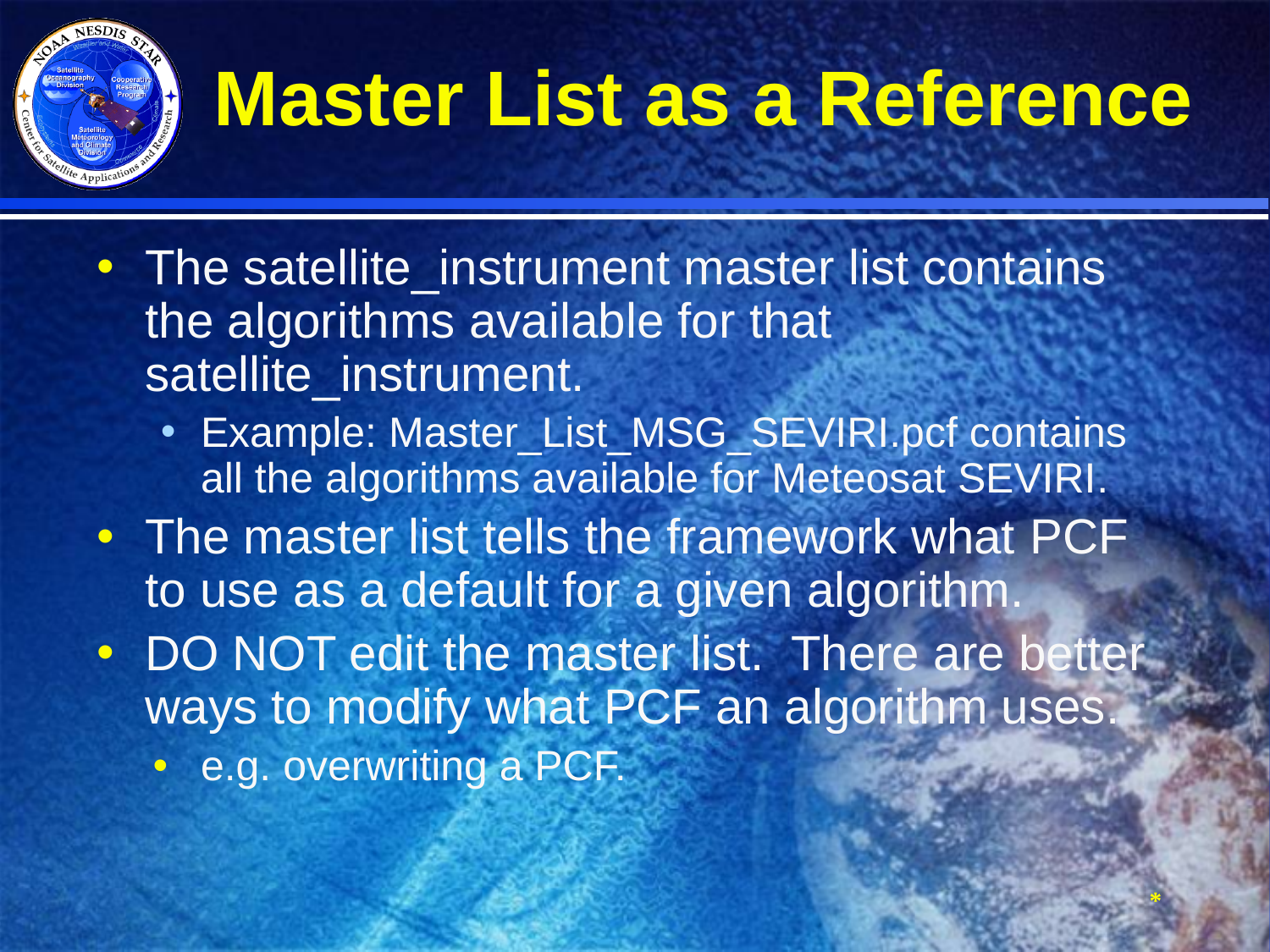

# Master List as a Reference
The satellite_instrument master list contains the algorithms available for that satellite_instrument.
Example: Master_List_MSG_SEVIRI.pcf contains all the algorithms available for Meteosat SEVIRI.
The master list tells the framework what PCF to use as a default for a given algorithm.
DO NOT edit the master list.  There are better ways to modify what PCF an algorithm uses.
e.g. overwriting a PCF.
*